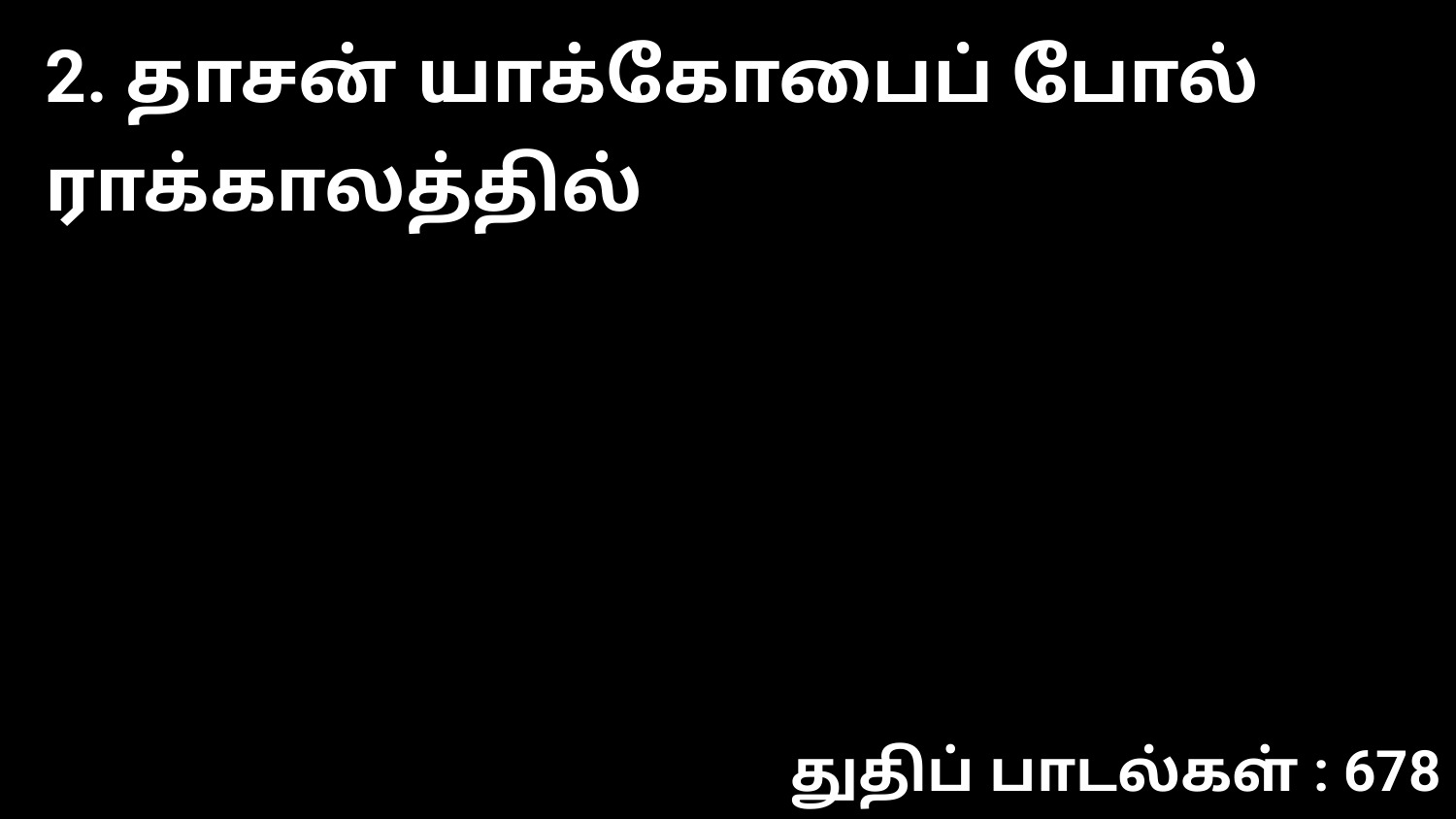

2. தாசன் யாக்கோபைப் போல் ராக்காலத்தில்
துதிப் பாடல்கள் : 678